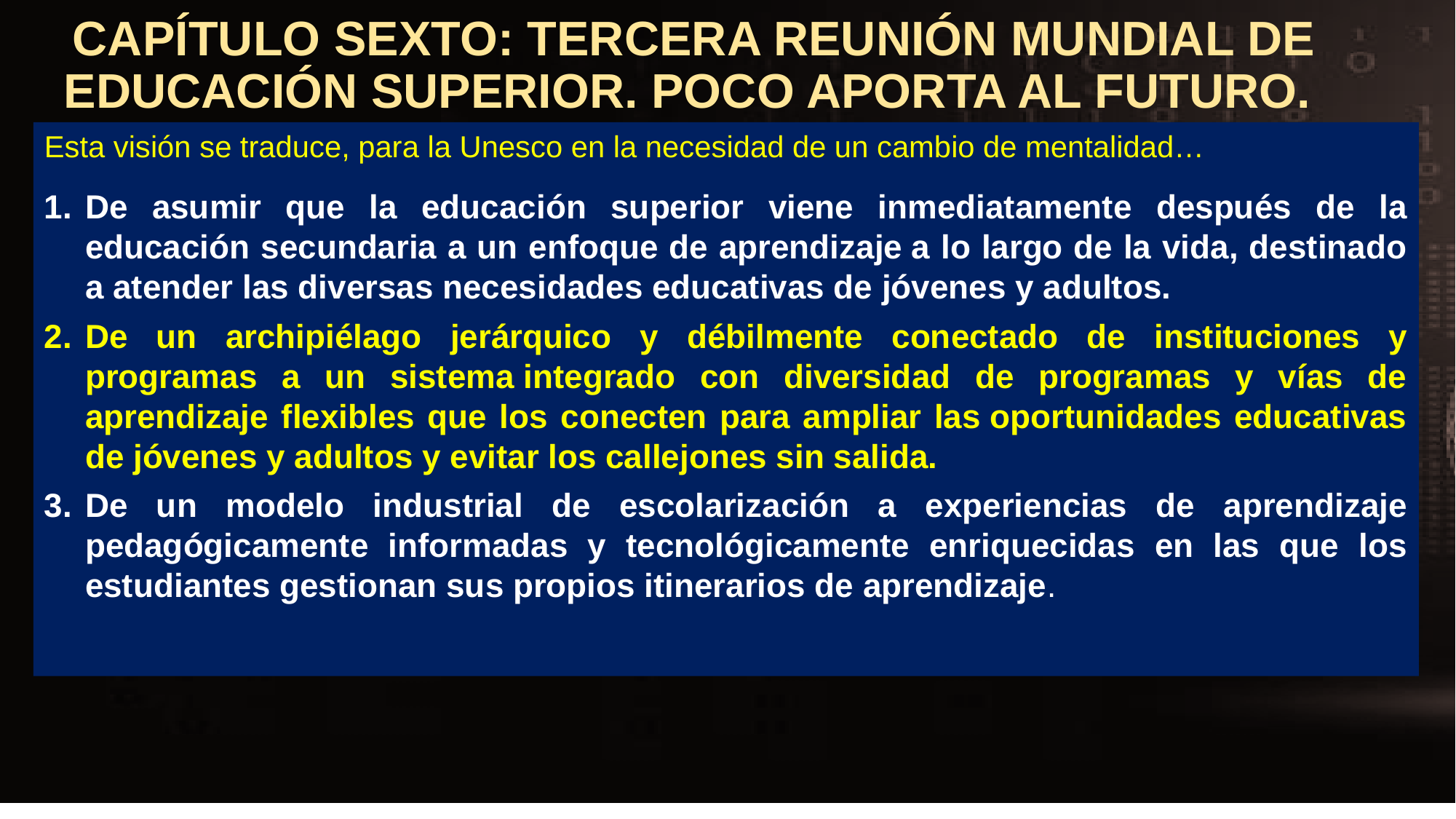

CAPÍTULO SEXTO: TERCERA REUNIÓN MUNDIAL DE EDUCACIÓN SUPERIOR. POCO APORTA AL FUTURO.
Esta visión se traduce, para la Unesco en la necesidad de un cambio de mentalidad…
De asumir que la educación superior viene inmediatamente después de la educación secundaria a un enfoque de aprendizaje a lo largo de la vida, destinado a atender las diversas necesidades educativas de jóvenes y adultos.
De un archipiélago jerárquico y débilmente conectado de instituciones y programas a un sistema integrado con diversidad de programas y vías de aprendizaje flexibles que los conecten para ampliar las oportunidades educativas de jóvenes y adultos y evitar los callejones sin salida.
De un modelo industrial de escolarización a experiencias de aprendizaje pedagógicamente informadas y tecnológicamente enriquecidas en las que los estudiantes gestionan sus propios itinerarios de aprendizaje.